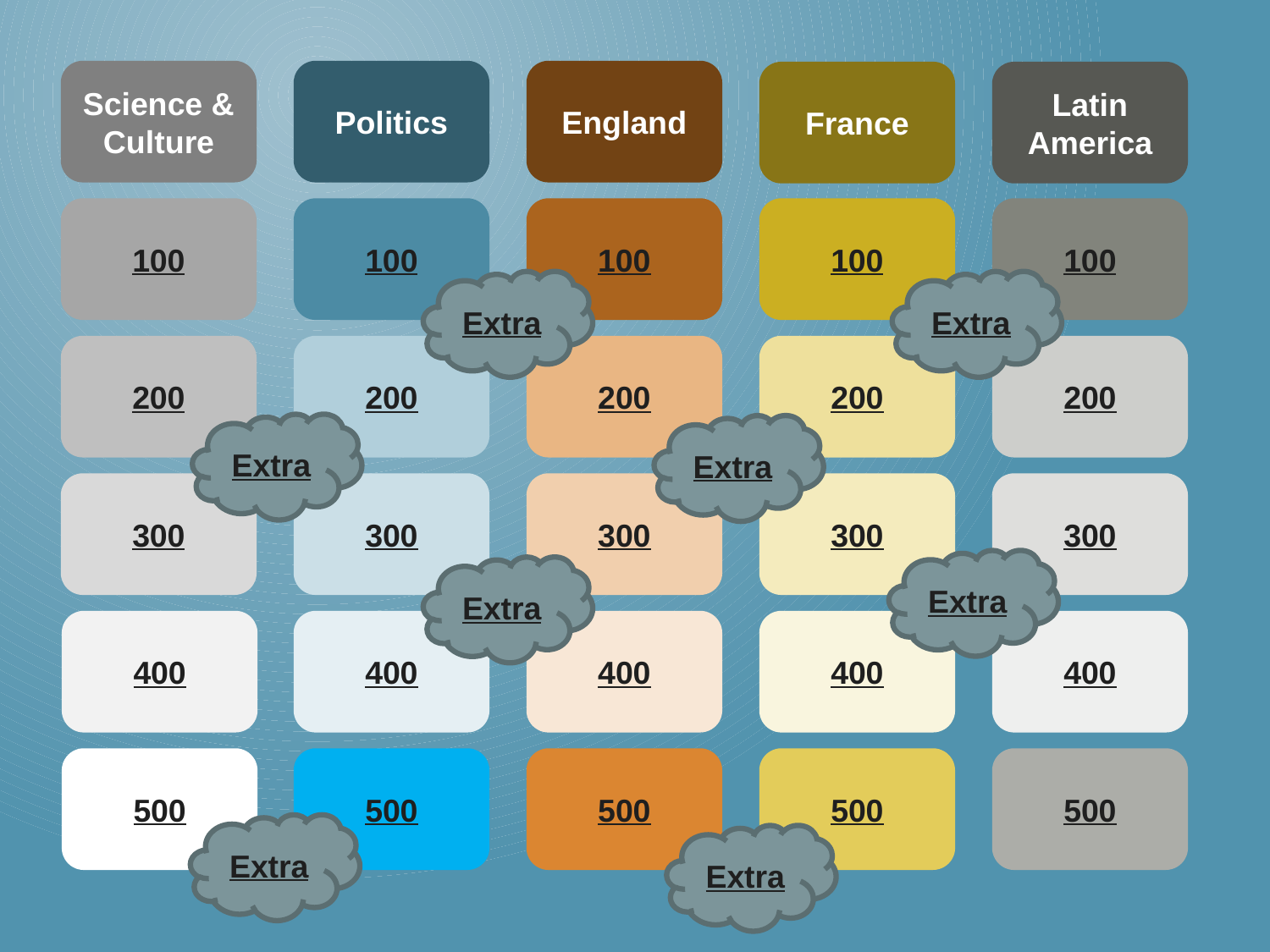

Science & Culture
Politics
England
France
Latin America
100
100
100
100
100
Extra
Extra
200
200
200
200
200
Extra
Extra
300
300
300
300
300
Extra
Extra
400
400
400
400
400
500
500
500
500
500
Extra
Extra